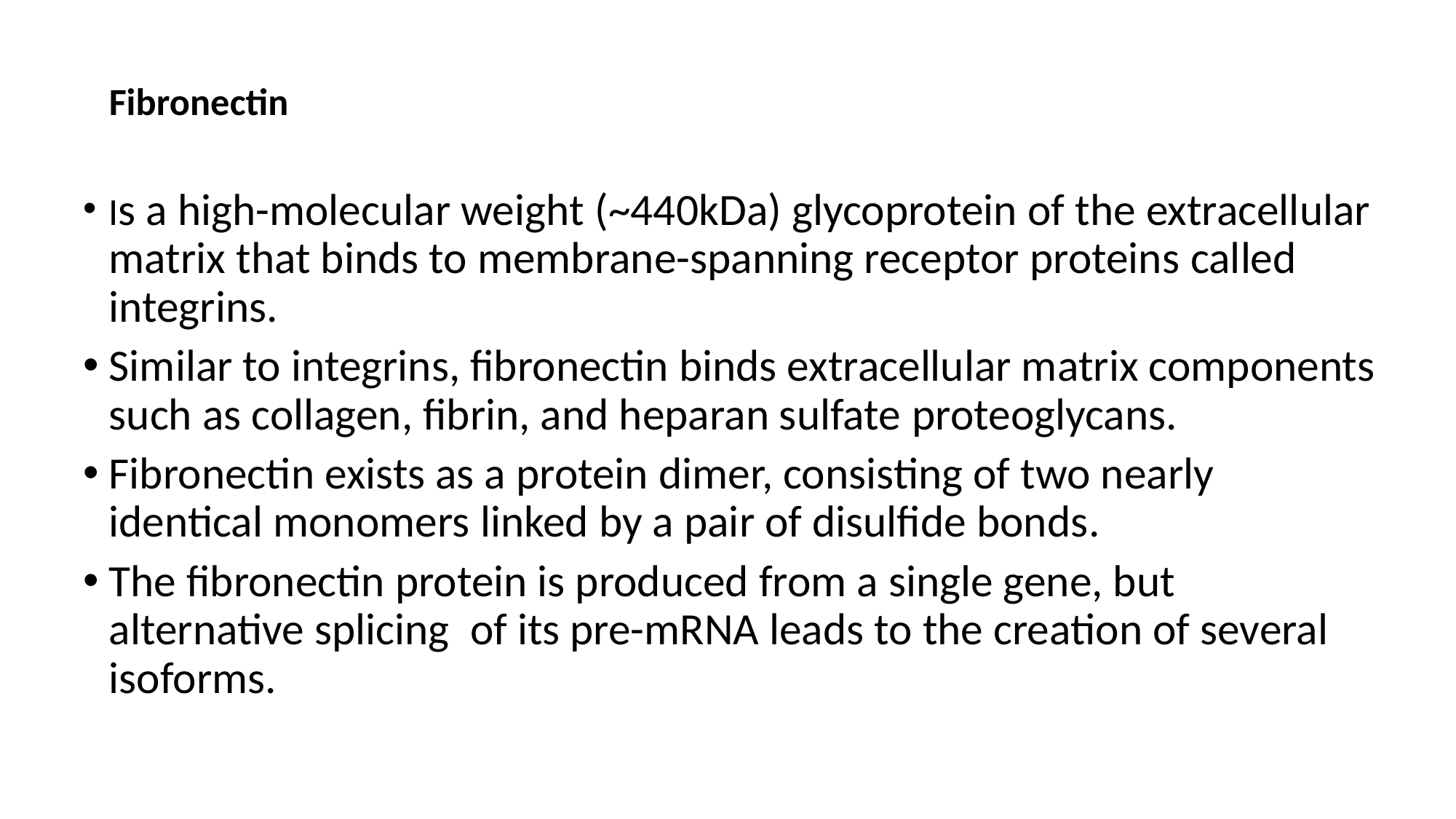

Fibronectin

Is a high-molecular weight (~440kDa) glycoprotein of the extracellular matrix that binds to membrane-spanning receptor proteins called integrins.
Similar to integrins, fibronectin binds extracellular matrix components such as collagen, fibrin, and heparan sulfate proteoglycans.
Fibronectin exists as a protein dimer, consisting of two nearly identical monomers linked by a pair of disulfide bonds.
The fibronectin protein is produced from a single gene, but alternative splicing  of its pre-mRNA leads to the creation of several isoforms.